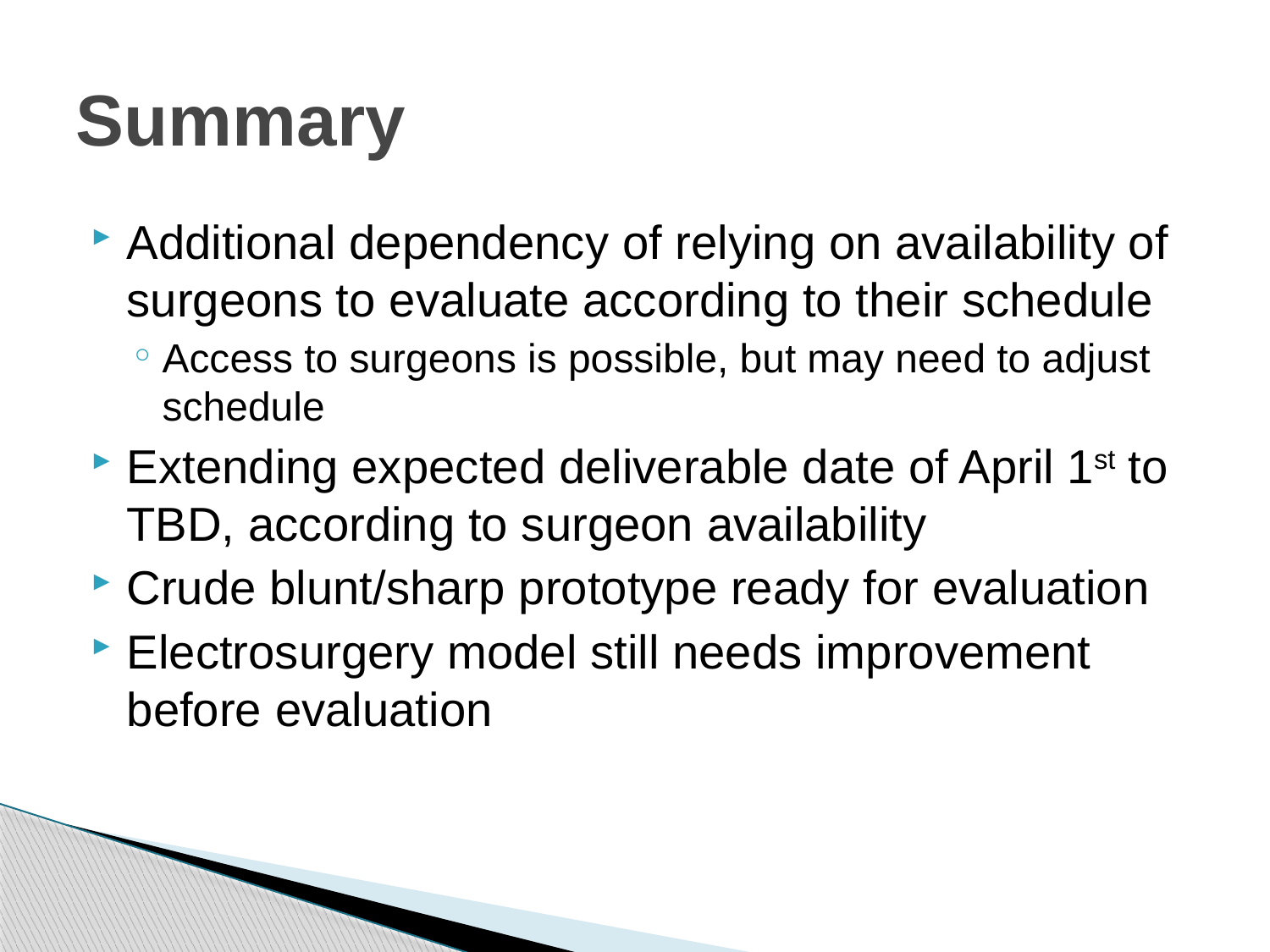

# Summary
Additional dependency of relying on availability of surgeons to evaluate according to their schedule
Access to surgeons is possible, but may need to adjust schedule
Extending expected deliverable date of April 1st to TBD, according to surgeon availability
Crude blunt/sharp prototype ready for evaluation
Electrosurgery model still needs improvement before evaluation